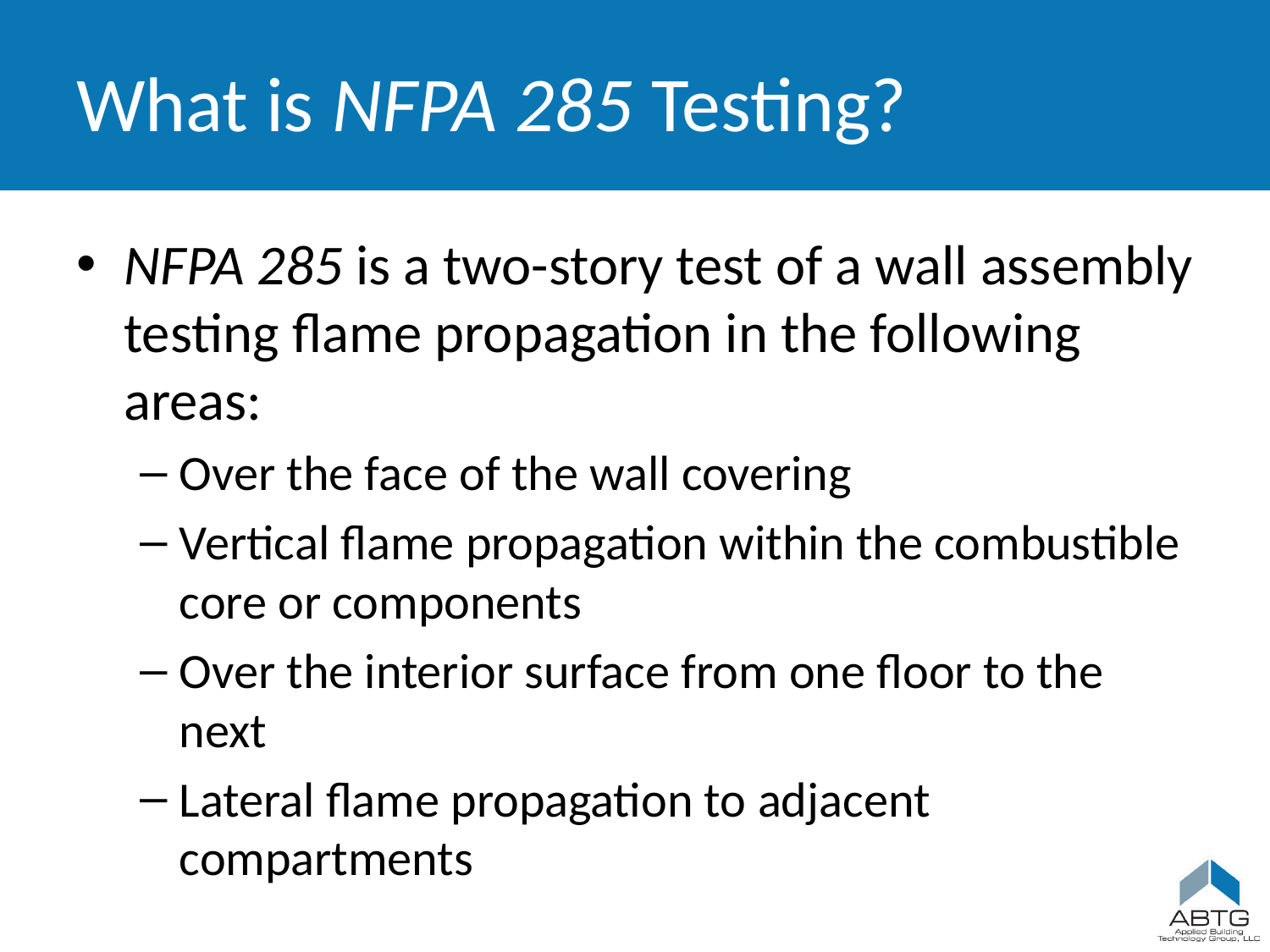

# What is NFPA 285 Testing?
NFPA 285 is a two-story test of a wall assembly testing flame propagation in the following areas:
Over the face of the wall covering
Vertical flame propagation within the combustible core or components
Over the interior surface from one floor to the next
Lateral flame propagation to adjacent compartments